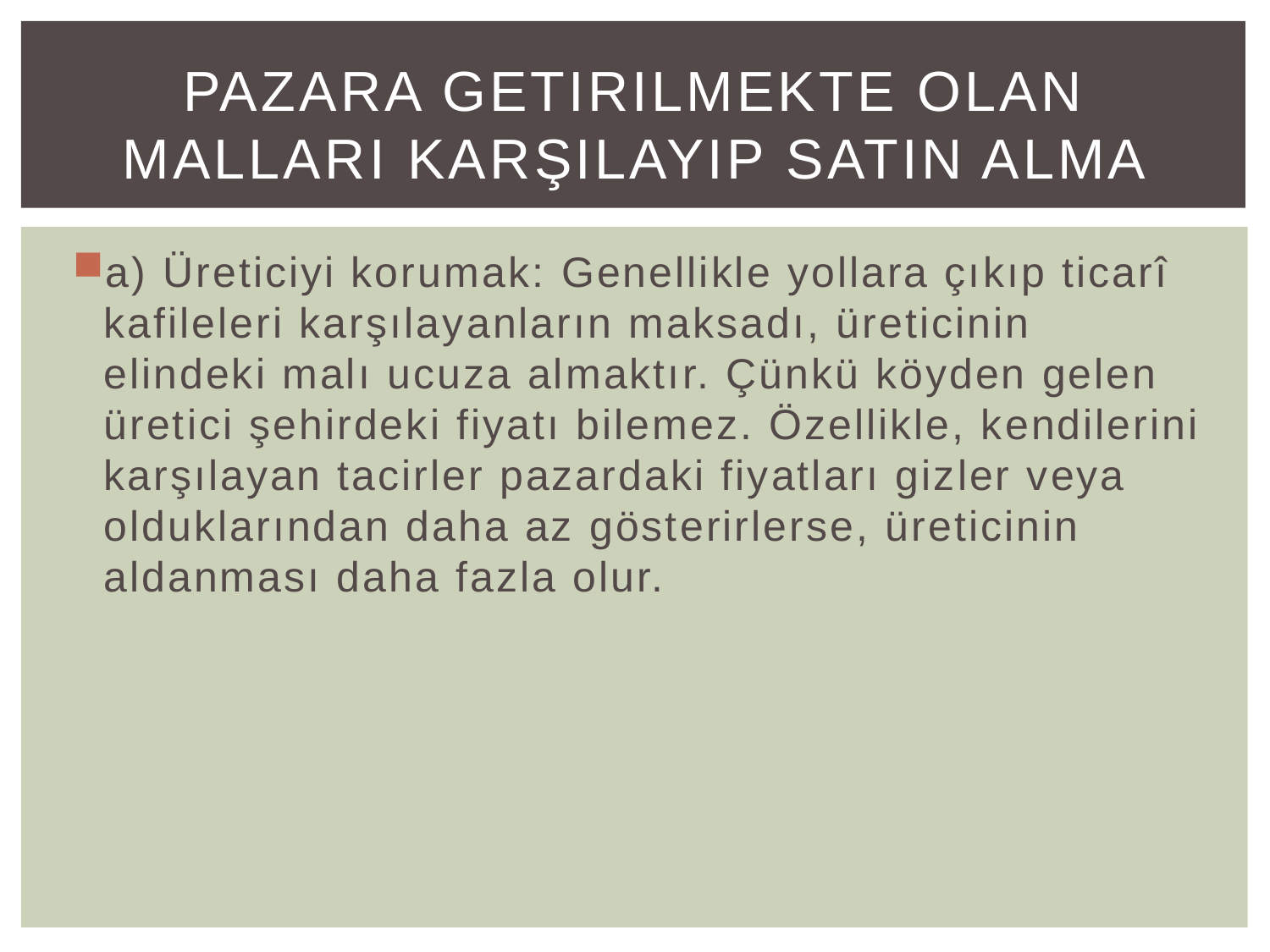

# pazara getirilmekte olan malları karşılayıp satın alma
a) Üreticiyi korumak: Genellikle yollara çıkıp ticarî kafileleri karşıla­yanların maksadı, üreticinin elindeki malı ucuza almaktır. Çünkü köyden gelen üretici şehirdeki fiyatı bilemez. Özellikle, kendilerini karşılayan tacirler pazardaki fiyatları gizler veya olduklarından daha az gösterirlerse, üreticinin aldanması daha fazla olur.